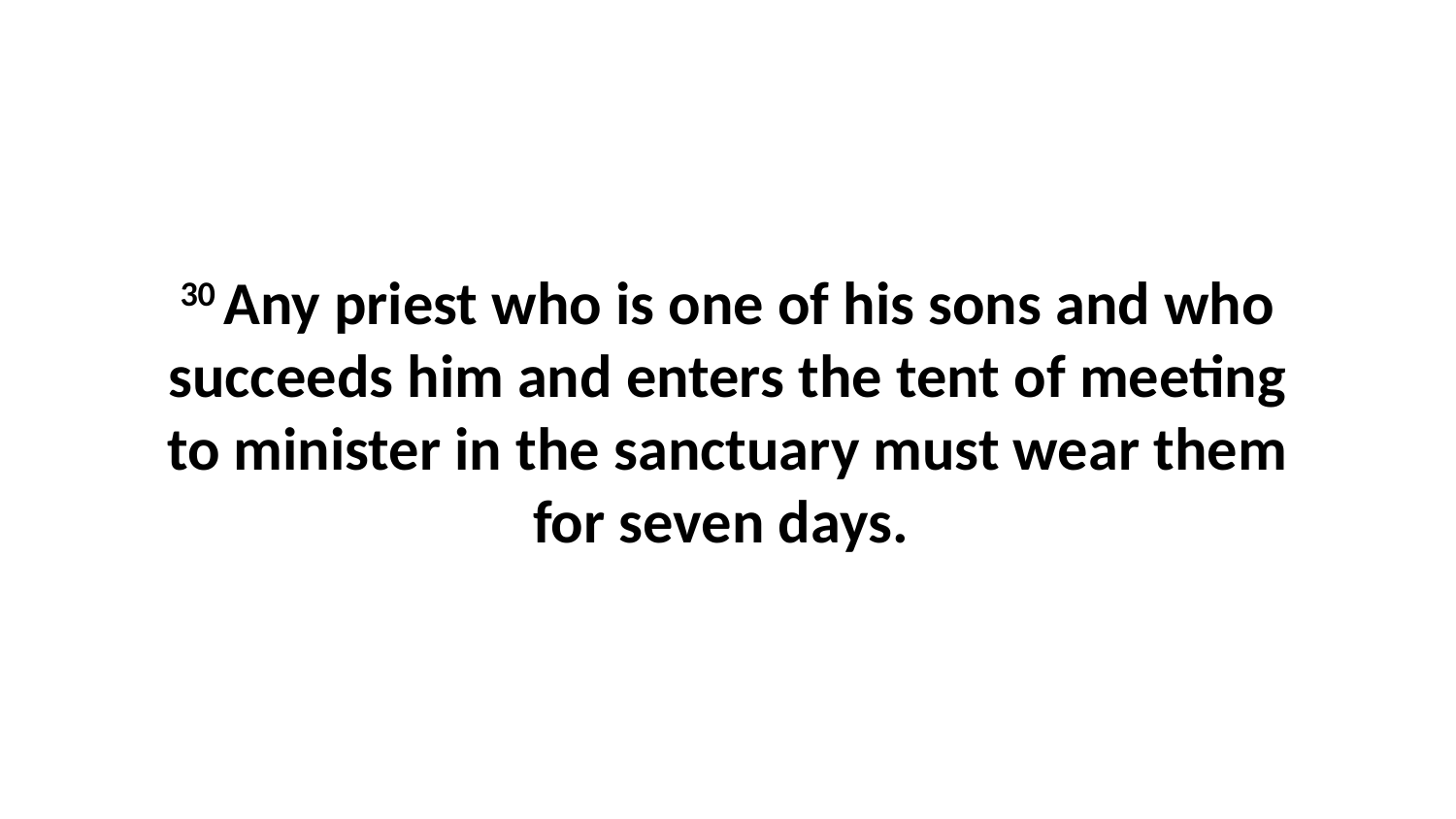

30 Any priest who is one of his sons and who succeeds him and enters the tent of meeting to minister in the sanctuary must wear them for seven days.